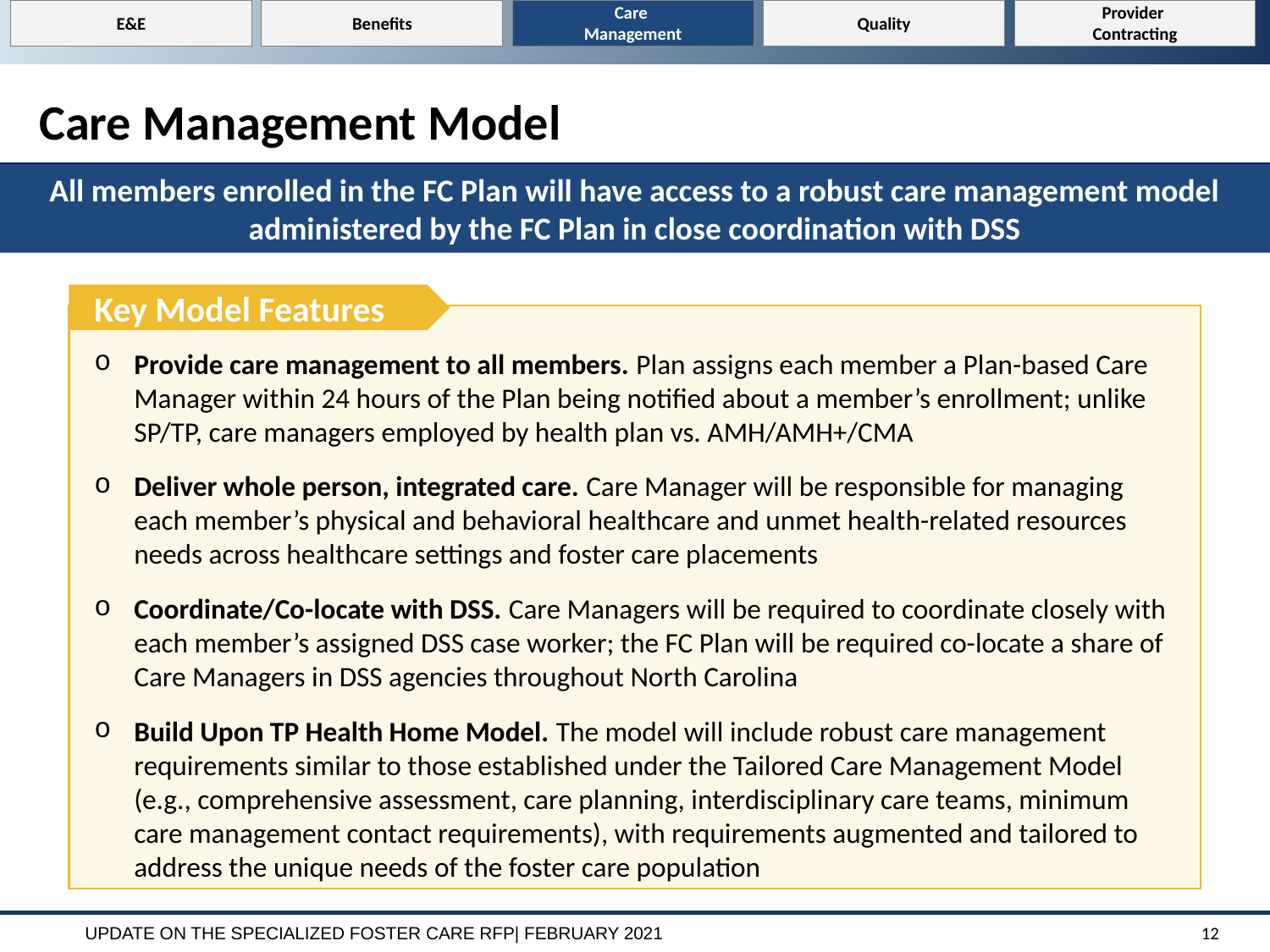

E&E
Benefits
Care
Management
Quality
Provider
Contracting
# Care Management Model
All members enrolled in the FC Plan will have access to a robust care management model administered by the FC Plan in close coordination with DSS
Key Model Features

Provide care management to all members. Plan assigns each member a Plan-based Care Manager within 24 hours of the Plan being notified about a member’s enrollment; unlike SP/TP, care managers employed by health plan vs. AMH/AMH+/CMA
Deliver whole person, integrated care. Care Manager will be responsible for managing each member’s physical and behavioral healthcare and unmet health-related resources needs across healthcare settings and foster care placements
Coordinate/Co-locate with DSS. Care Managers will be required to coordinate closely with each member’s assigned DSS case worker; the FC Plan will be required co-locate a share of Care Managers in DSS agencies throughout North Carolina
Build Upon TP Health Home Model. The model will include robust care management requirements similar to those established under the Tailored Care Management Model (e.g., comprehensive assessment, care planning, interdisciplinary care teams, minimum care management contact requirements), with requirements augmented and tailored to address the unique needs of the foster care population

Update on the Specialized FOSTER CARE RFP| February 2021
12